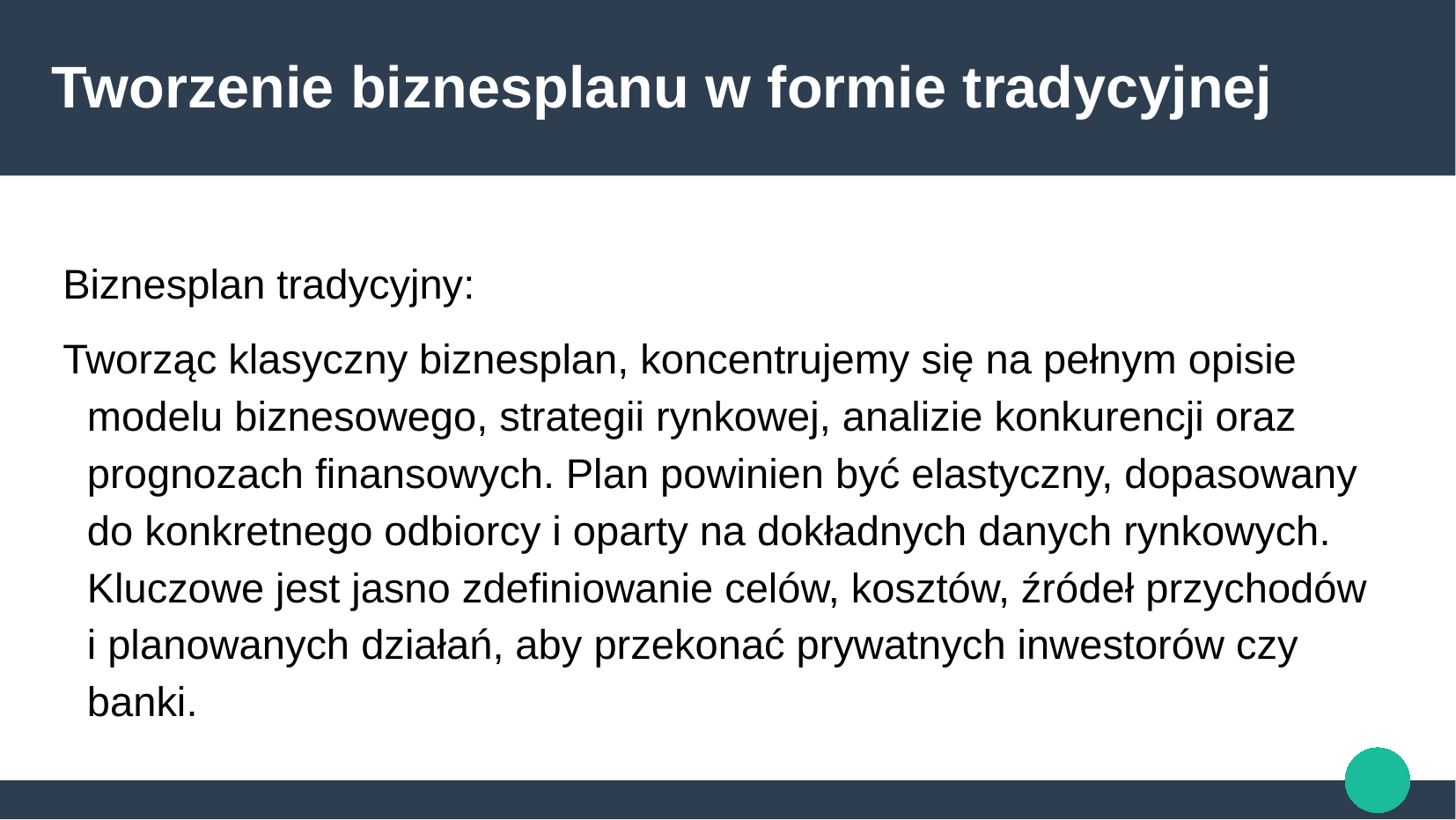

# Tworzenie biznesplanu w formie tradycyjnej

Biznesplan tradycyjny:
Tworząc klasyczny biznesplan, koncentrujemy się na pełnym opisie modelu biznesowego, strategii rynkowej, analizie konkurencji oraz prognozach finansowych. Plan powinien być elastyczny, dopasowany do konkretnego odbiorcy i oparty na dokładnych danych rynkowych. Kluczowe jest jasno zdefiniowanie celów, kosztów, źródeł przychodów i planowanych działań, aby przekonać prywatnych inwestorów czy banki.